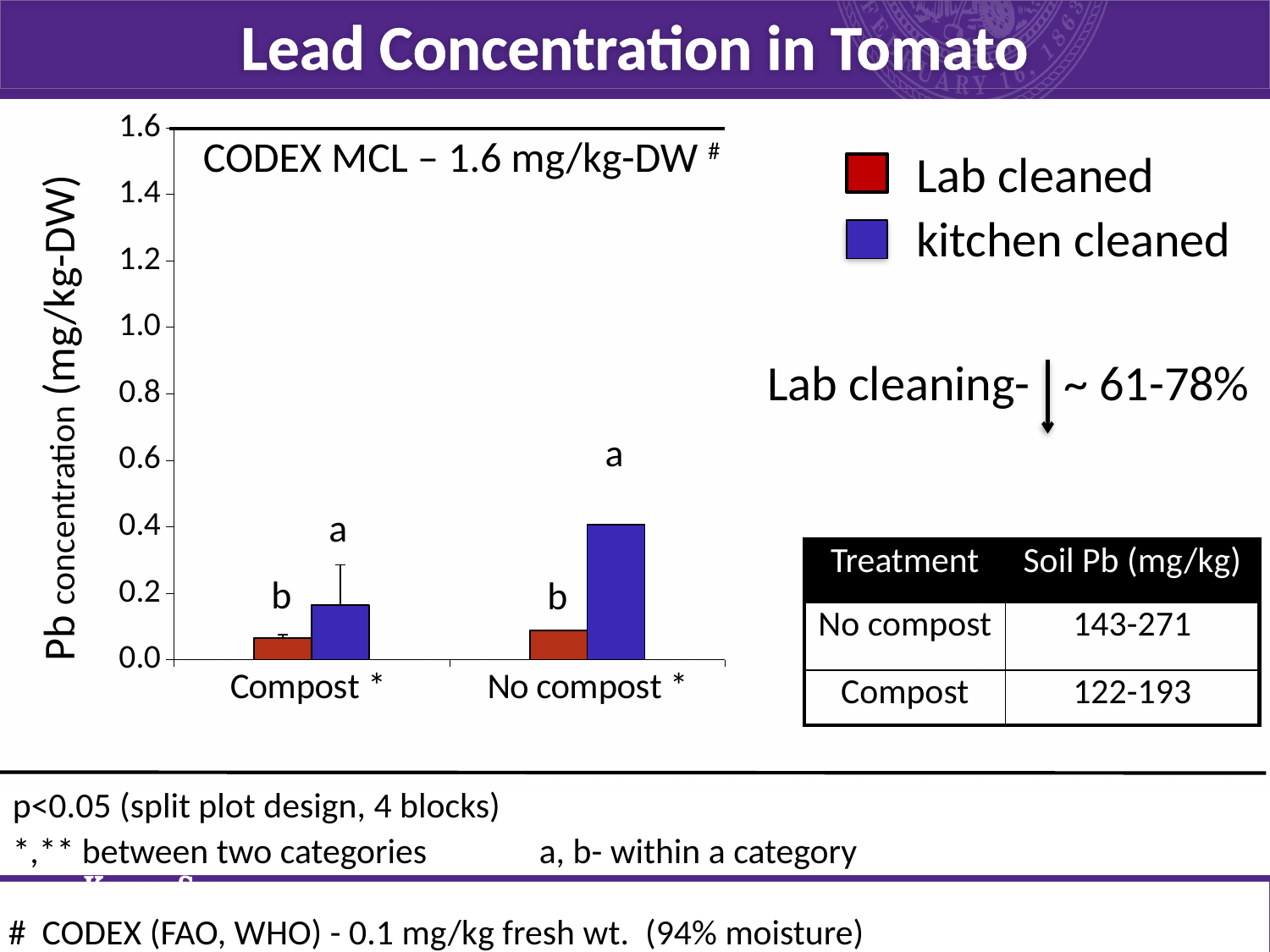

Lead Concentration in Tomato

### Chart

| Category | Lab cleaned | Kitchen cleaned |
|---|---|---|
| Compost *  | 0.06438 | 0.16443 |
| No compost * | 0.08765 | 0.40623 |
CODEX MCL – 1.6 mg/kg-DW #
Lab cleaned

kitchen cleaned

Lab cleaning-   ~ 61-78%
Pb concentration (mg/kg-DW)
a
a
| Treatment | Soil Pb (mg/kg) |
| --- | --- |
| No compost | 143-271 |
| Compost | 122-193 |
b
b
p<0.05 (split plot design, 4 blocks)
*,** between two categories              a, b- within a category
#  CODEX (FAO, WHO) - 0.1 mg/kg fresh wt.  (94% moisture)